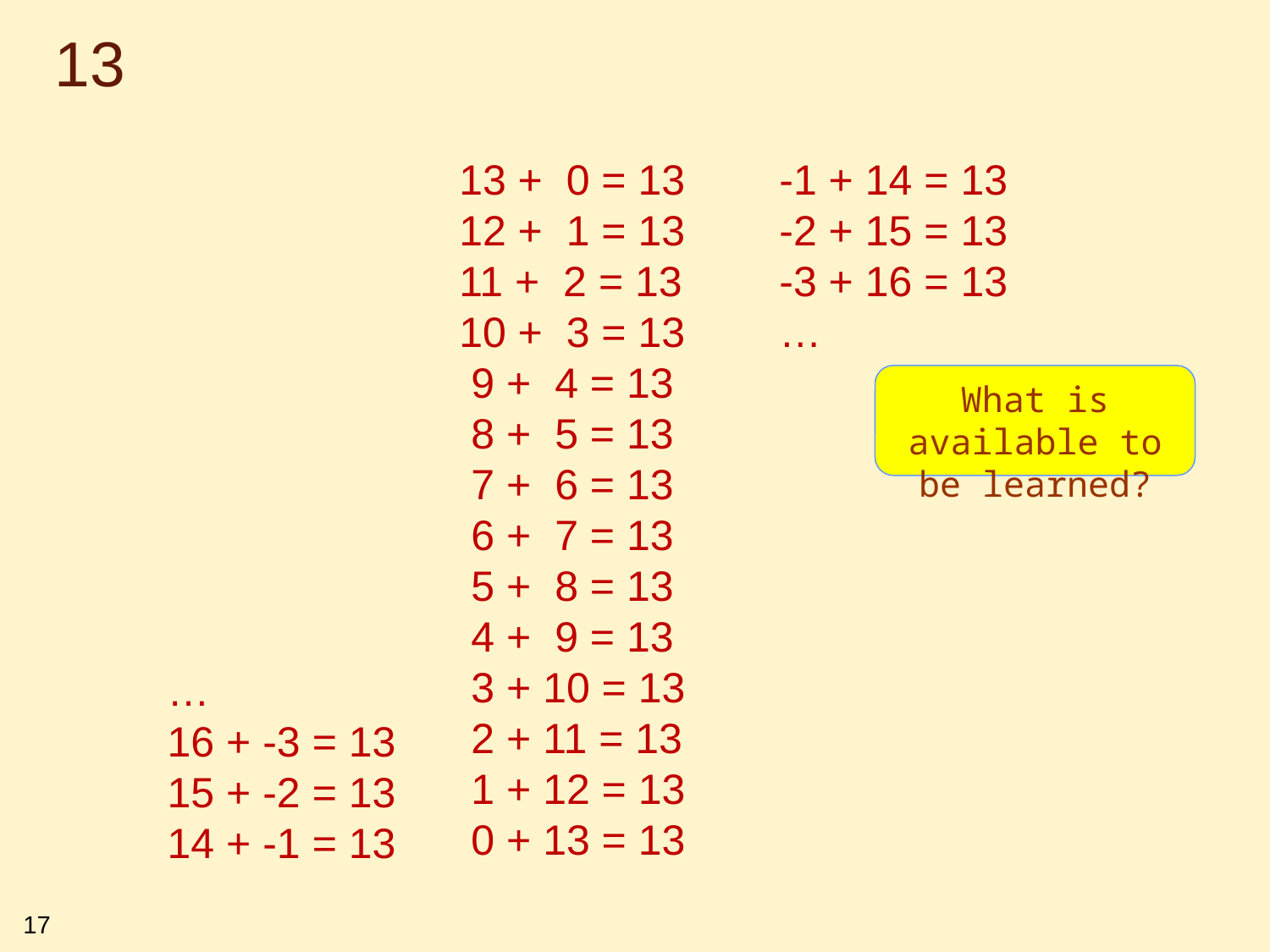

# 13
13 +  0 = 13
12 +  1 = 13
11 +  2 = 13
10 +  3 = 13
 9 +  4 = 13
 8 +  5 = 13
 7 +  6 = 13
 6 +  7 = 13
 5 +  8 = 13
 4 +  9 = 13
 3 + 10 = 13
 2 + 11 = 13
 1 + 12 = 13
 0 + 13 = 13
-1 + 14 = 13
-2 + 15 = 13
-3 + 16 = 13
…
What is available to be learned?
…
16 + -3 = 13
15 + -2 = 13
14 + -1 = 13